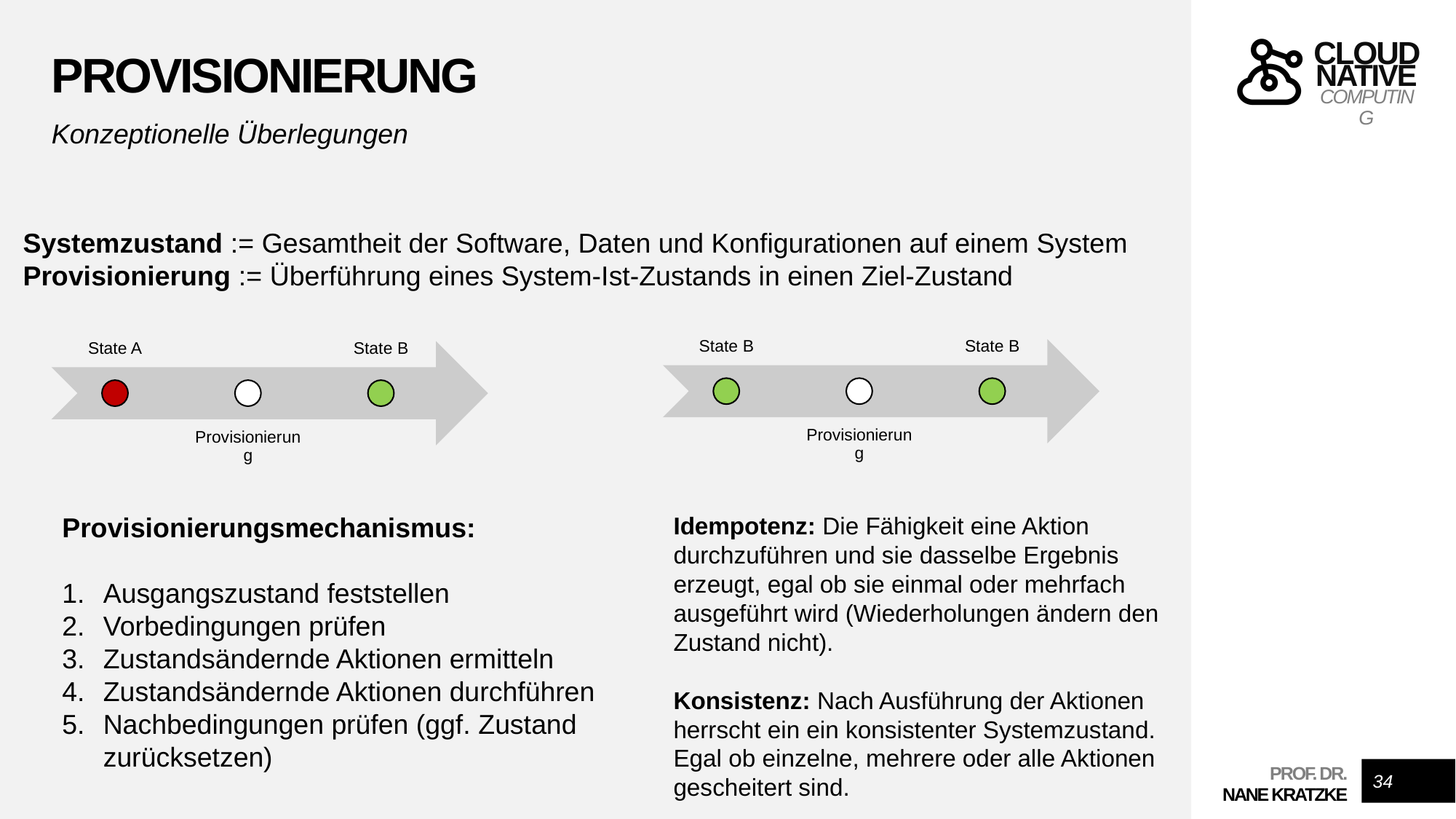

# Provisionierung
Konzeptionelle Überlegungen
Systemzustand := Gesamtheit der Software, Daten und Konfigurationen auf einem System
Provisionierung := Überführung eines System-Ist-Zustands in einen Ziel-Zustand
State B
Provisionierung
State B
State A
Provisionierung
State B
Provisionierungsmechanismus:

Ausgangszustand feststellen
Vorbedingungen prüfen
Zustandsändernde Aktionen ermitteln
Zustandsändernde Aktionen durchführen
Nachbedingungen prüfen (ggf. Zustand zurücksetzen)
Idempotenz: Die Fähigkeit eine Aktion durchzuführen und sie dasselbe Ergebnis erzeugt, egal ob sie einmal oder mehrfach ausgeführt wird (Wiederholungen ändern den Zustand nicht).

Konsistenz: Nach Ausführung der Aktionen herrscht ein ein konsistenter Systemzustand. Egal ob einzelne, mehrere oder alle Aktionen gescheitert sind.
34